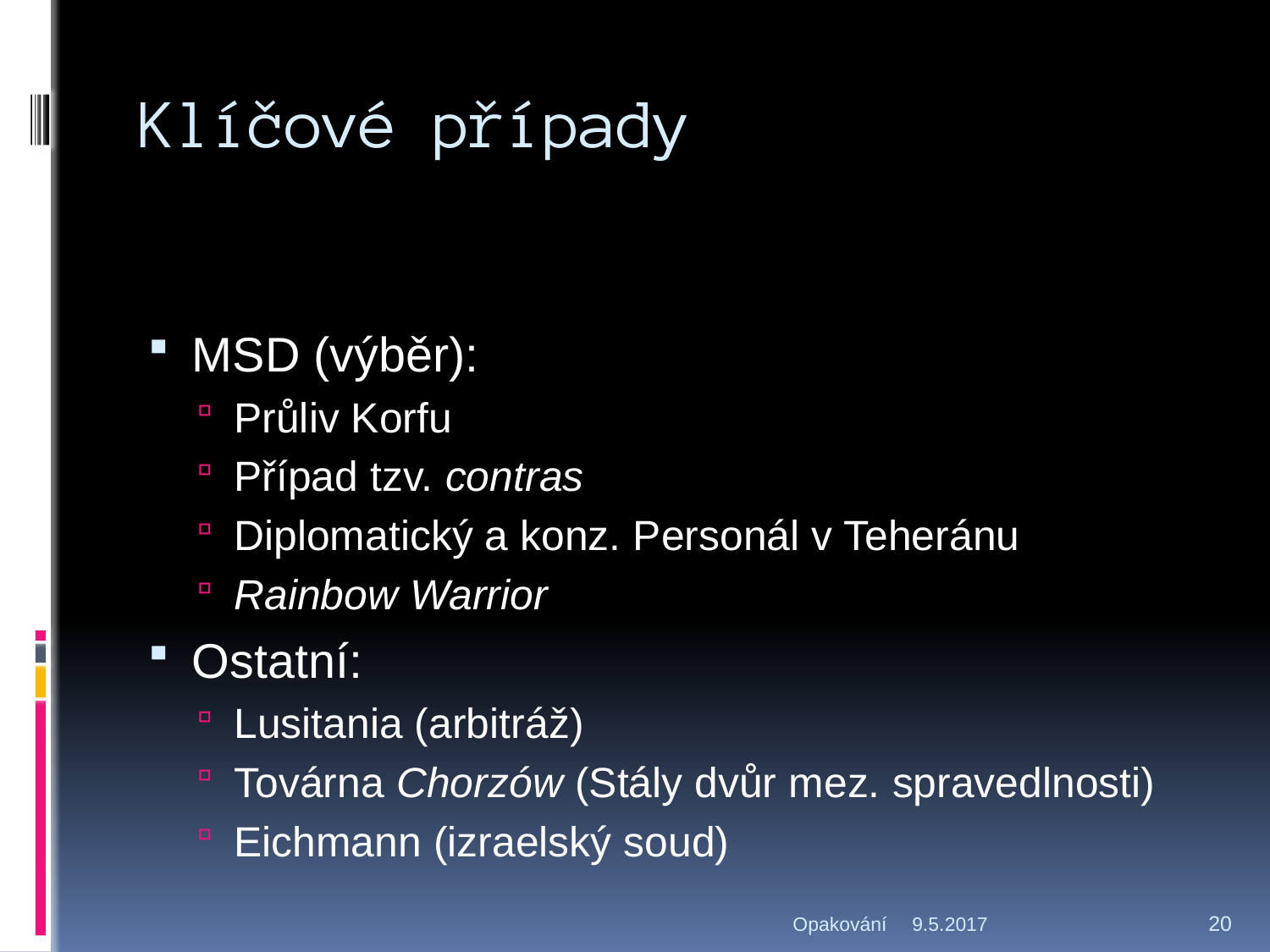

# Klíčové případy

MSD (výběr):
Průliv Korfu
Případ tzv. contras
Diplomatický a konz. Personál v Teheránu
Rainbow Warrior
Ostatní:
Lusitania (arbitráž)
Továrna Chorzów (Stály dvůr mez. spravedlnosti)
Eichmann (izraelský soud)

Opakování
9.5.2017
20